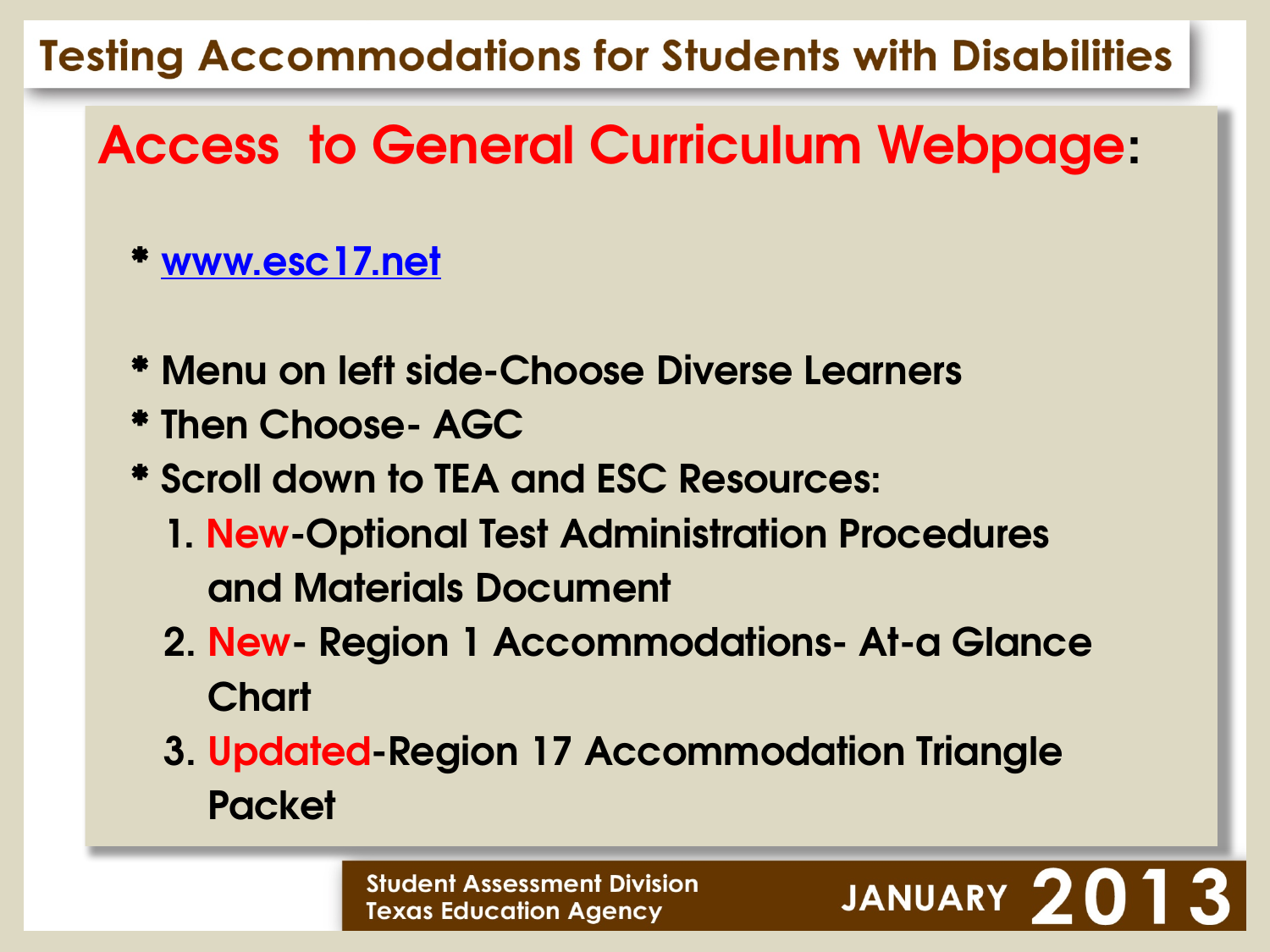

#
Access  to General Curriculum Webpage:

   * www.esc17.net

   * Menu on left side-Choose Diverse Learners
   * Then Choose- AGC
   * Scroll down to TEA and ESC Resources:
      1. New-Optional Test Administration Procedures
          and Materials Document
      2. New- Region 1 Accommodations- At-a Glance
          Chart
      3. Updated-Region 17 Accommodation Triangle
          Packet